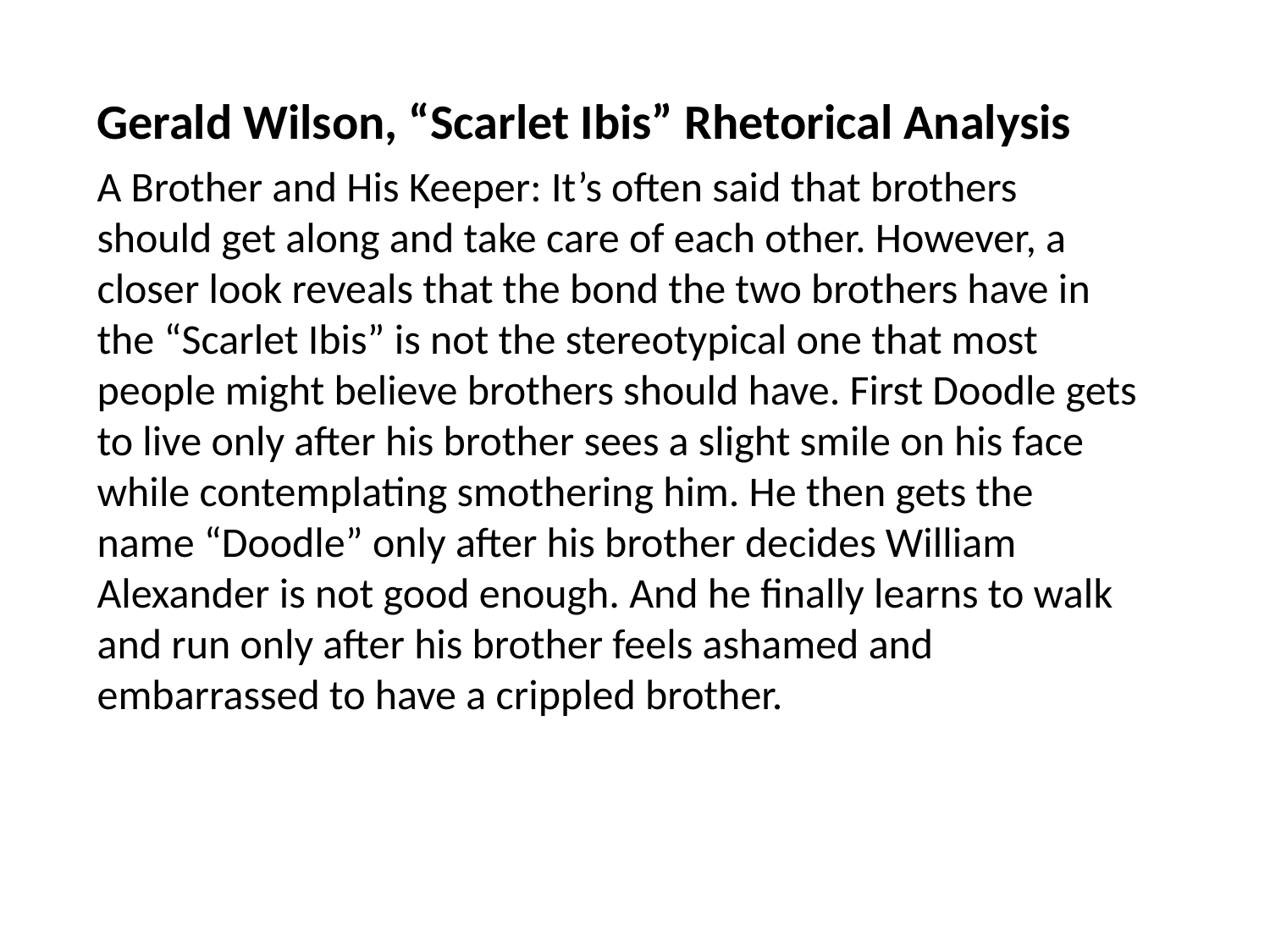

Gerald Wilson, “Scarlet Ibis” Rhetorical Analysis
A Brother and His Keeper: It’s often said that brothers should get along and take care of each other. However, a closer look reveals that the bond the two brothers have in the “Scarlet Ibis” is not the stereotypical one that most people might believe brothers should have. First Doodle gets to live only after his brother sees a slight smile on his face while contemplating smothering him. He then gets the name “Doodle” only after his brother decides William Alexander is not good enough. And he finally learns to walk and run only after his brother feels ashamed and embarrassed to have a crippled brother.